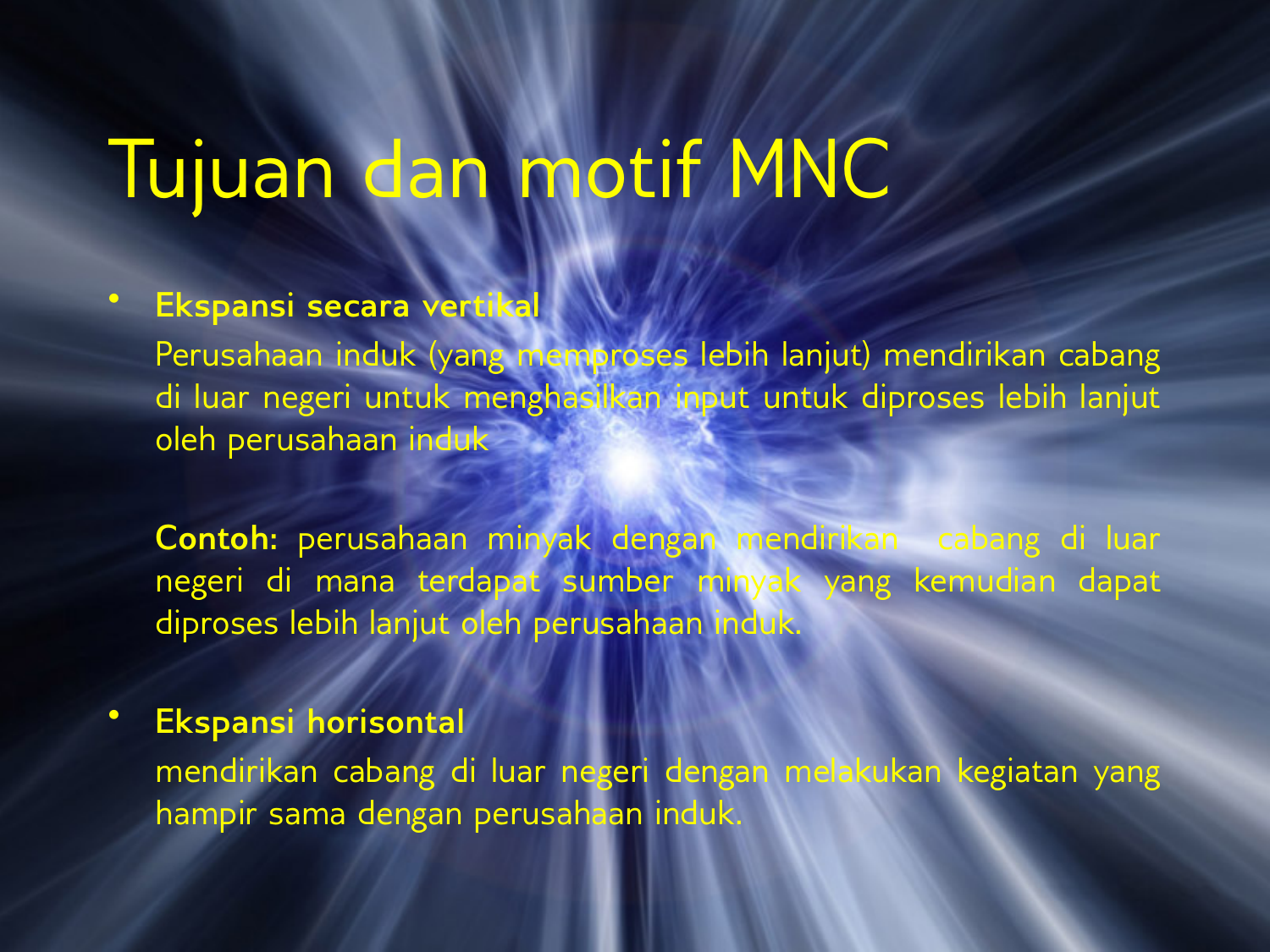

# Tujuan dan motif MNC
Ekspansi secara vertikal
	Perusahaan induk (yang memproses lebih lanjut) mendirikan cabang di luar negeri untuk menghasilkan input untuk diproses lebih lanjut oleh perusahaan induk

	Contoh: perusahaan minyak dengan mendirikan  cabang di luar negeri di mana terdapat sumber minyak yang kemudian dapat diproses lebih lanjut oleh perusahaan induk.

Ekspansi horisontal
	mendirikan cabang di luar negeri dengan melakukan kegiatan yang hampir sama dengan perusahaan induk.